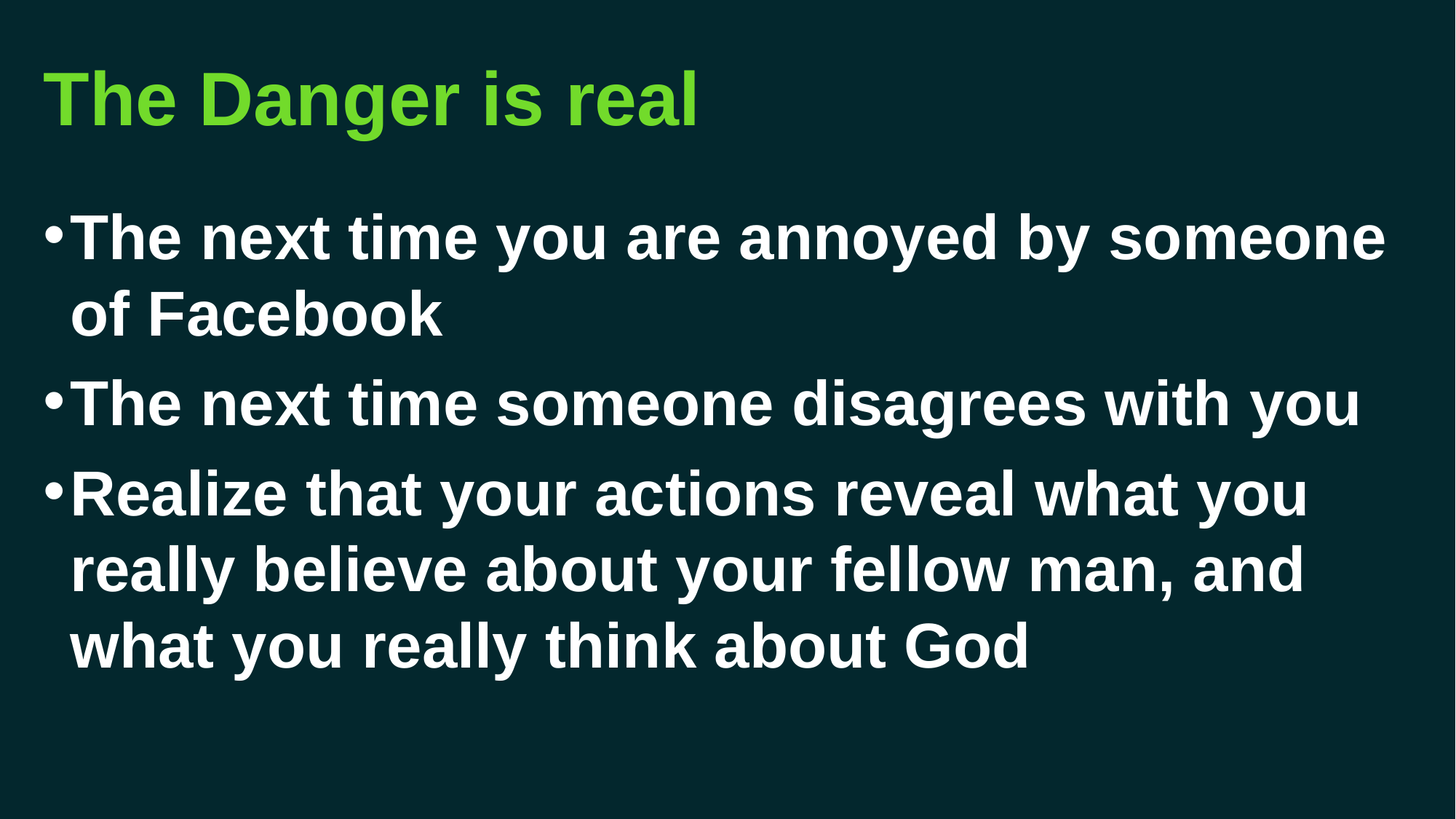

# The Danger is real
The next time you are annoyed by someone of Facebook
The next time someone disagrees with you
Realize that your actions reveal what you really believe about your fellow man, and what you really think about God